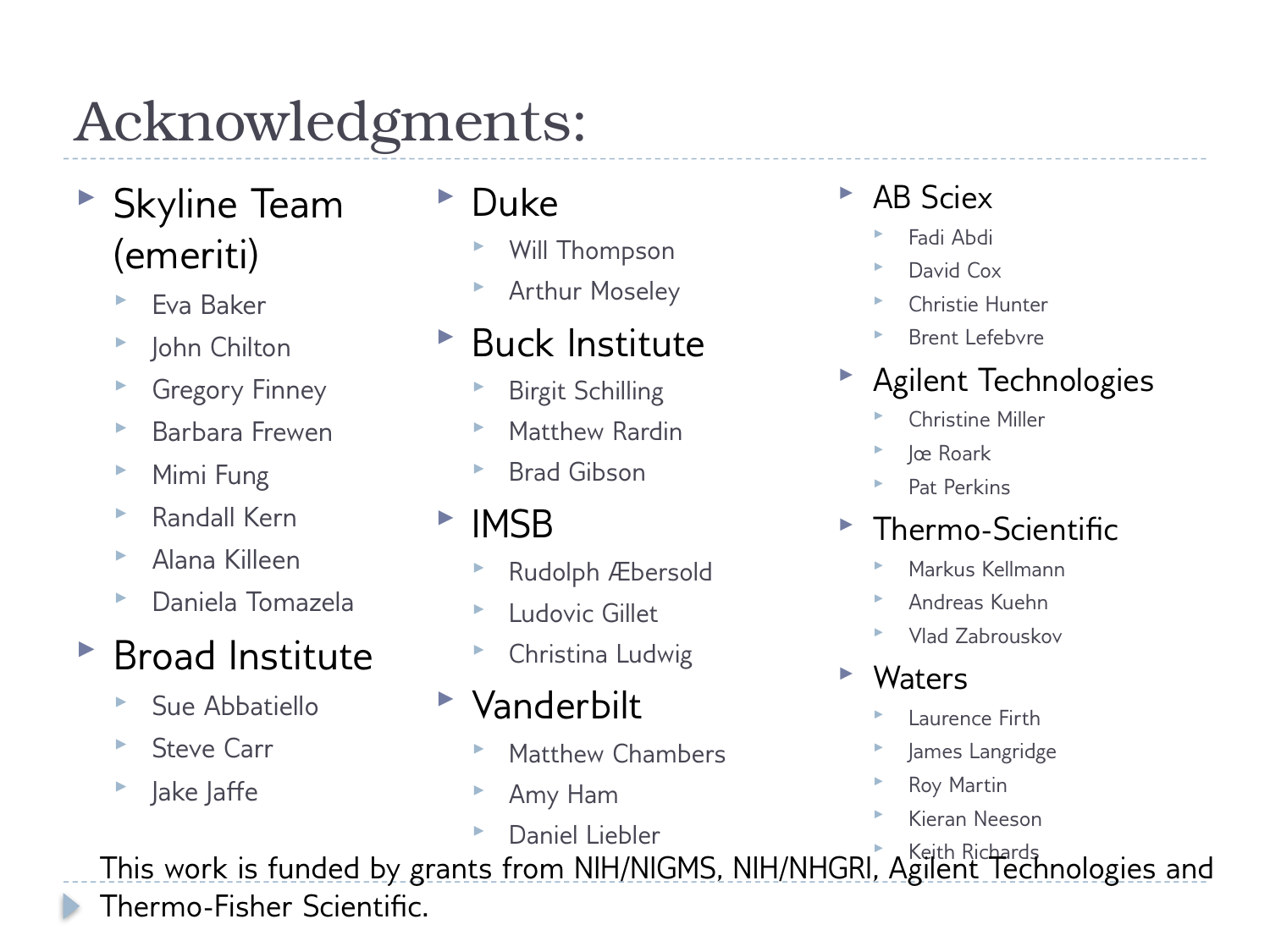

# Acknowledgments:
Skyline Team
(emeriti)
Eva Baker
John Chilton
Gregory Finney
Barbara Frewen
Mimi Fung
Randall Kern
Alana Killeen
Daniela Tomazela
Broad Institute
Sue Abbatiello
Steve Carr
Jake Jaffe

Duke
Will Thompson
Arthur Moseley
Buck Institute
Birgit Schilling
Matthew Rardin
Brad Gibson
IMSB
Rudolph Aebersold
Ludovic Gillet
Christina Ludwig
Vanderbilt
Matthew Chambers
Amy Ham
Daniel Liebler
AB Sciex
Fadi Abdi
David Cox
Christie Hunter
Brent Lefebvre
Agilent Technologies
Christine Miller
Joe Roark
Pat Perkins
Thermo-Scientific
Markus Kellmann
Andreas Kuehn
Vlad Zabrouskov
Waters
Laurence Firth
James Langridge
Roy Martin
Kieran Neeson
Keith Richards

This work is funded by grants from NIH/NIGMS, NIH/NHGRI, Agilent Technologies and Thermo-Fisher Scientific.